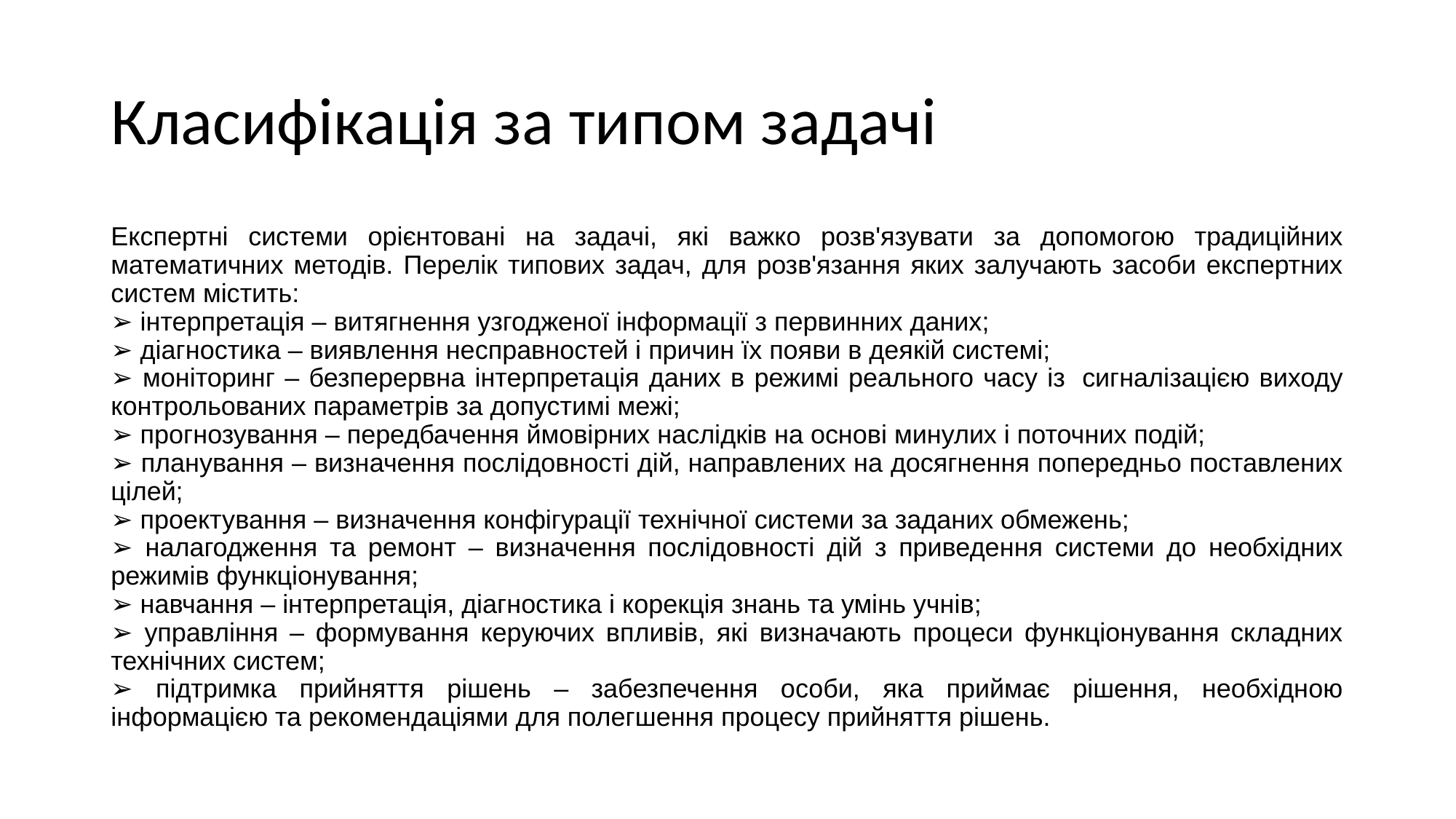

# Класифікація за типом задачі
Експертні системи орієнтовані на задачі, які важко розв'язувати за допомогою традиційних математичних методів. Перелік типових задач, для розв'язання яких залучають засоби експертних систем містить:
➢ інтерпретація – витягнення узгодженої інформації з первинних даних;
➢ діагностика – виявлення несправностей і причин їх появи в деякій системі;
➢ моніторинг – безперервна інтерпретація даних в режимі реального часу із  сигналізацією виходу контрольованих параметрів за допустимі межі;
➢ прогнозування – передбачення ймовірних наслідків на основі минулих і поточних подій;
➢ планування – визначення послідовності дій, направлених на досягнення попередньо поставлених цілей;
➢ проектування – визначення конфігурації технічної системи за заданих обмежень;
➢ налагодження та ремонт – визначення послідовності дій з приведення системи до необхідних режимів функціонування;
➢ навчання – інтерпретація, діагностика і корекція знань та умінь учнів;
➢ управління – формування керуючих впливів, які визначають процеси функціонування складних технічних систем;
➢ підтримка прийняття рішень – забезпечення особи, яка приймає рішення, необхідною інформацією та рекомендаціями для полегшення процесу прийняття рішень.